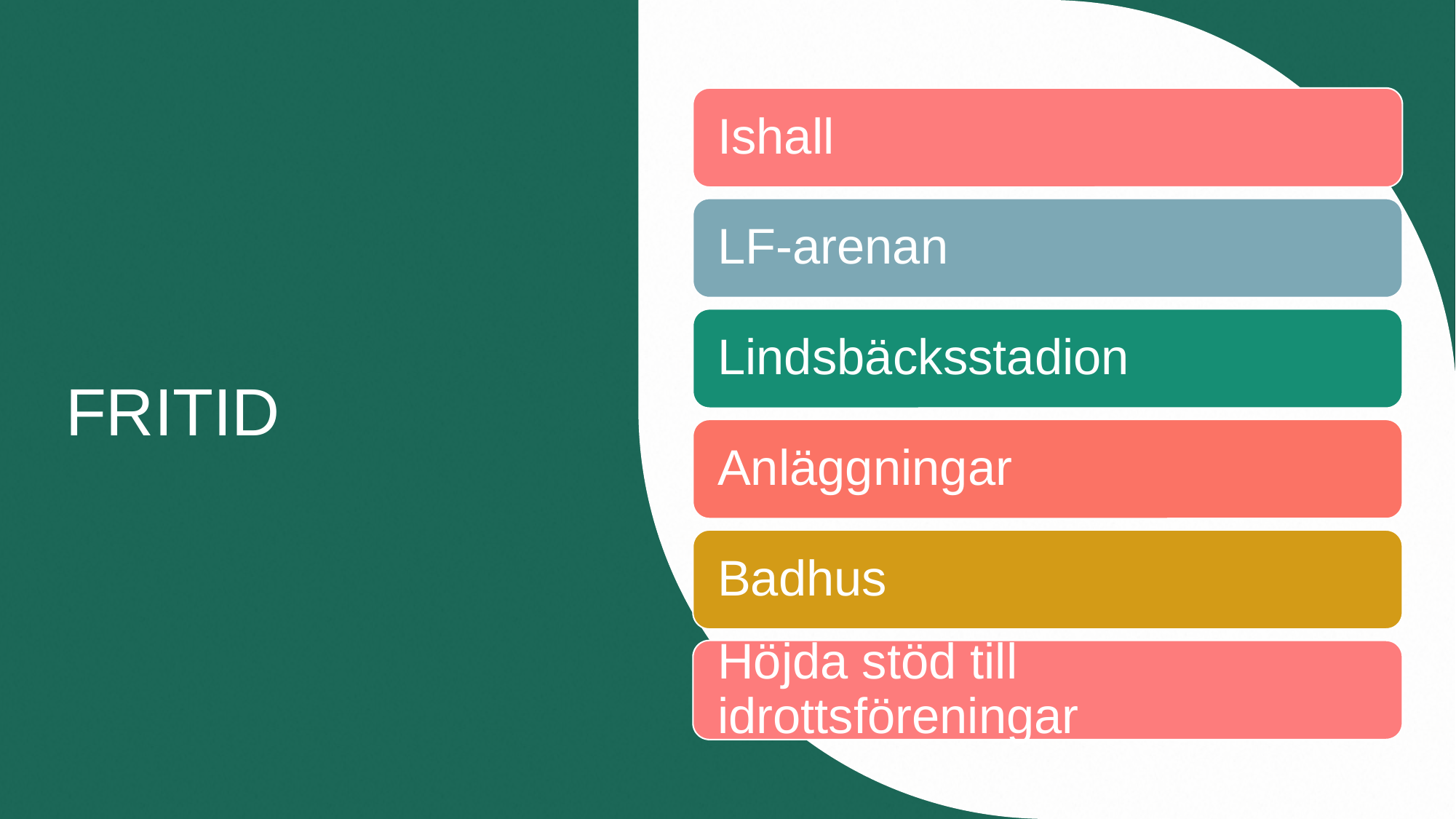

# FRITID
Ishall
LF-arenan
Lindsbäcksstadion
Anläggningar
Badhus
Höjda stöd till idrottsföreningar